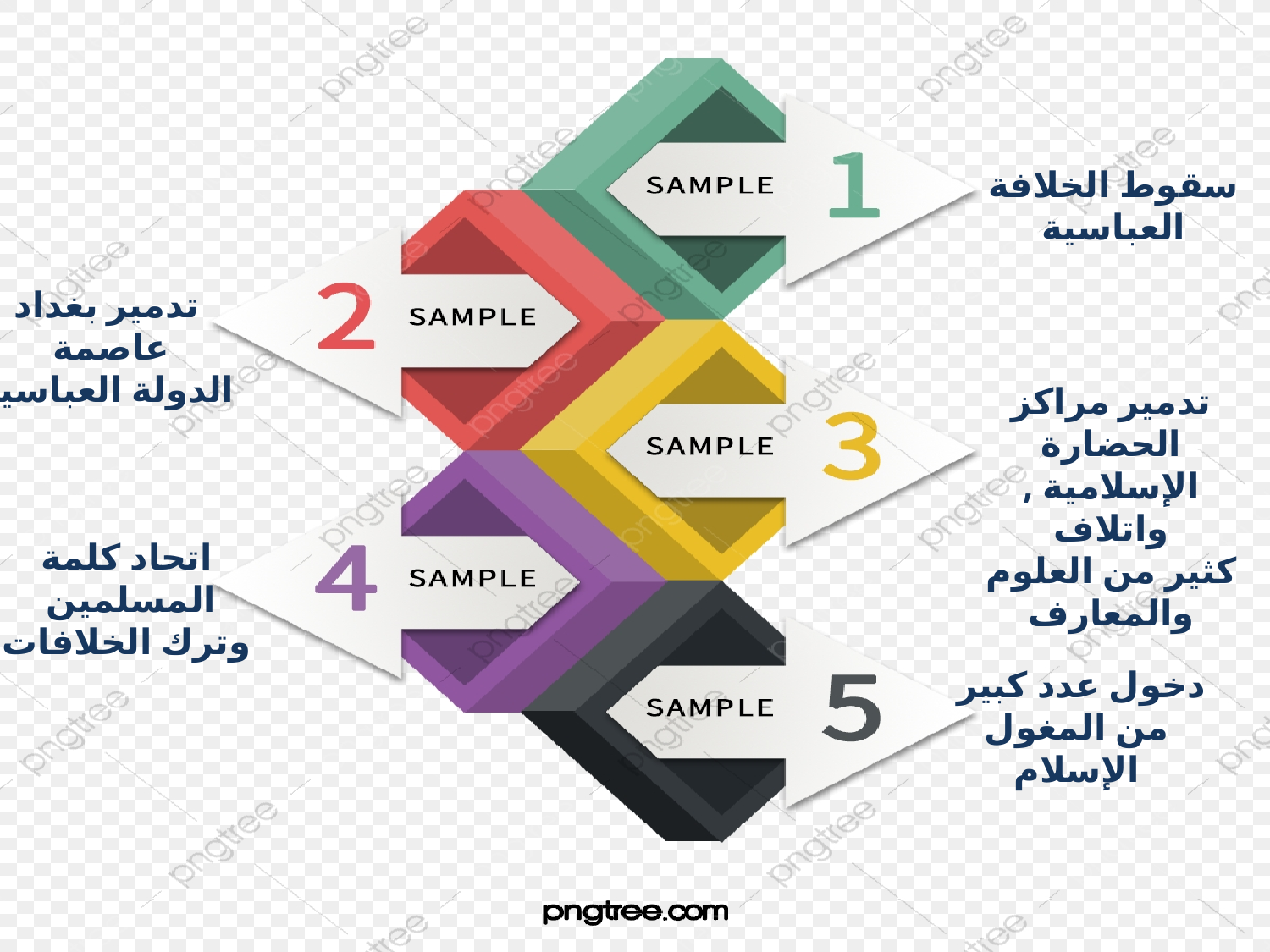

سقوط الخلافة العباسية
تدمير بغداد عاصمة
الدولة العباسية
تدمير مراكز الحضارة الإسلامية , واتلاف
كثير من العلوم والمعارف
اتحاد كلمة المسلمين
وترك الخلافات
دخول عدد كبير
من المغول الإسلام